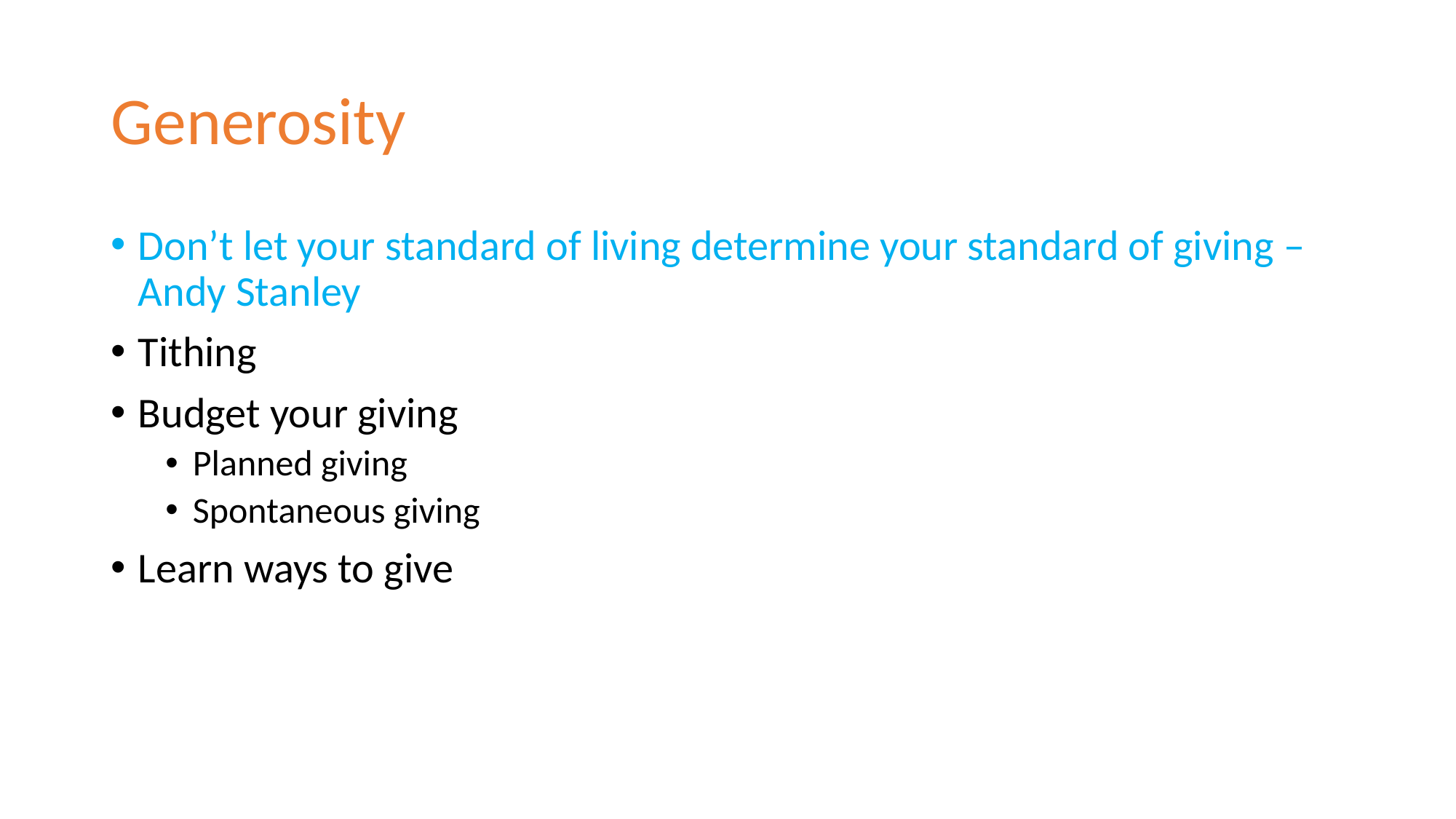

# Generosity
Don’t let your standard of living determine your standard of giving – Andy Stanley
Tithing
Budget your giving
Planned giving
Spontaneous giving
Learn ways to give